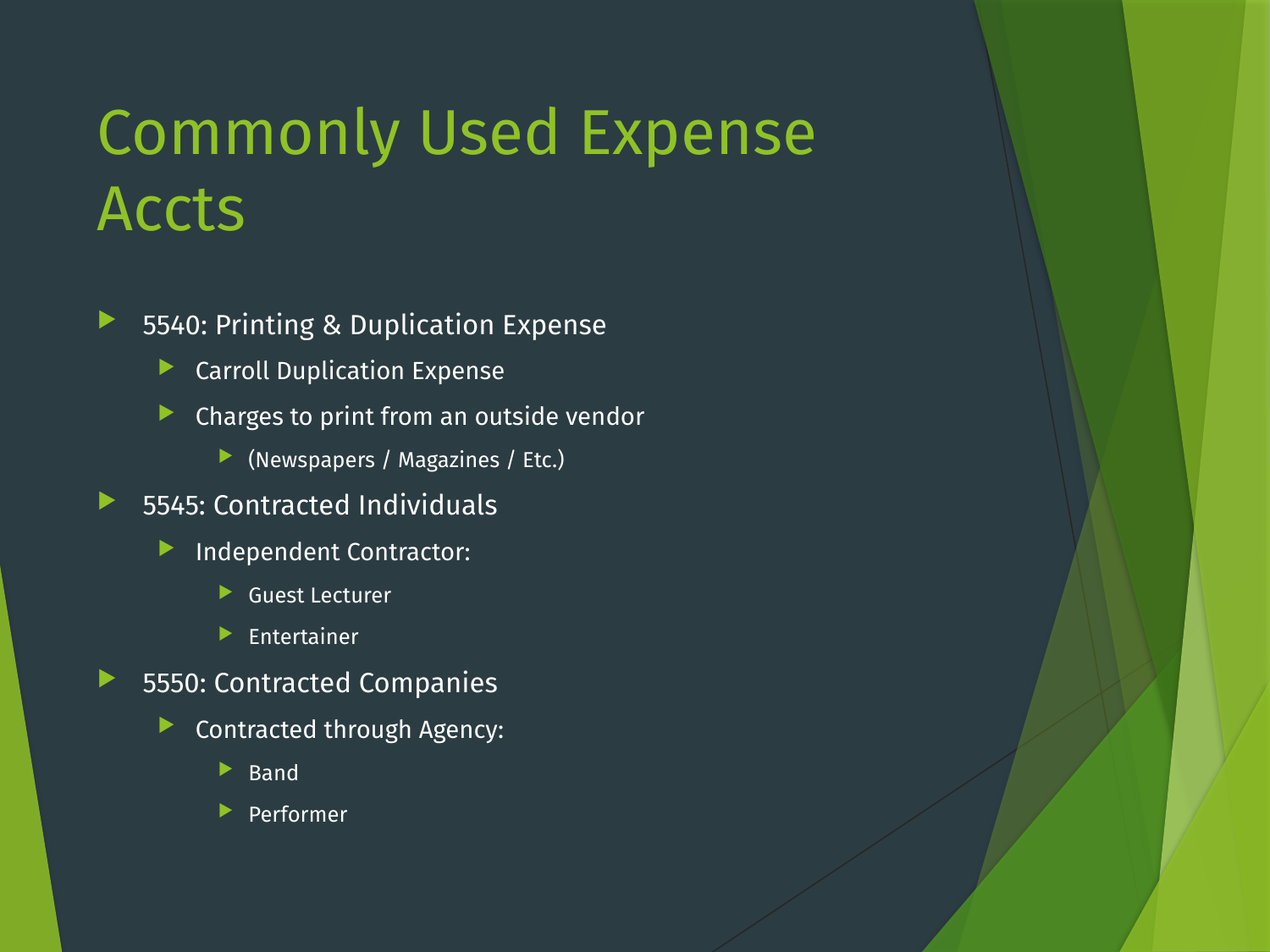

# Commonly Used Expense Accts
5540: Printing & Duplication Expense
Carroll Duplication Expense
Charges to print from an outside vendor
(Newspapers / Magazines / Etc.)
5545: Contracted Individuals
Independent Contractor:
Guest Lecturer
Entertainer
5550: Contracted Companies
Contracted through Agency:
Band
Performer